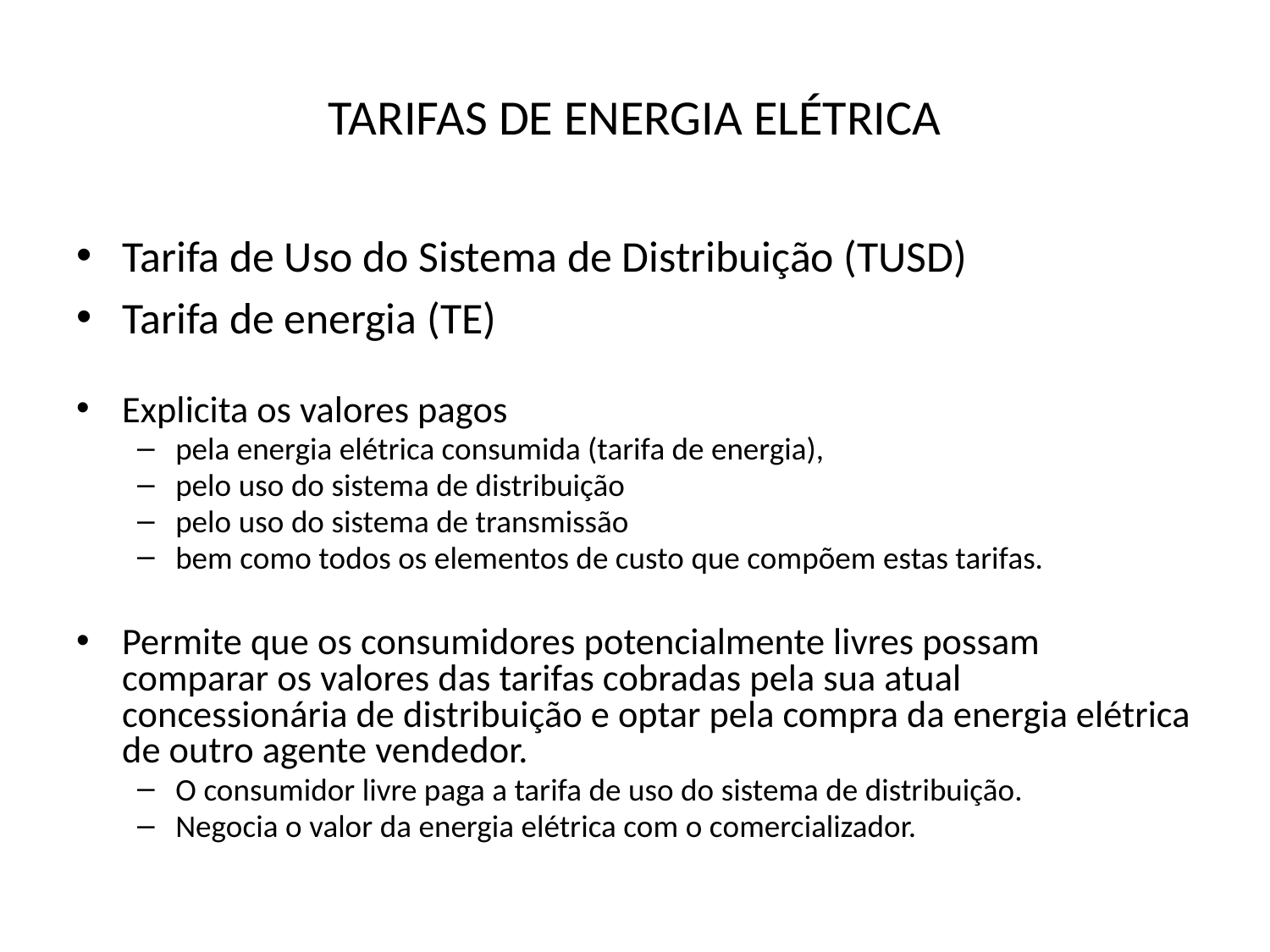

# TARIFAS DE ENERGIA ELÉTRICA
Tarifa de Uso do Sistema de Distribuição (TUSD)
Tarifa de energia (TE)

Explicita os valores pagos
pela energia elétrica consumida (tarifa de energia),
pelo uso do sistema de distribuição
pelo uso do sistema de transmissão
bem como todos os elementos de custo que compõem estas tarifas.

Permite que os consumidores potencialmente livres possam comparar os valores das tarifas cobradas pela sua atual concessionária de distribuição e optar pela compra da energia elétrica de outro agente vendedor.
O consumidor livre paga a tarifa de uso do sistema de distribuição.
Negocia o valor da energia elétrica com o comercializador.